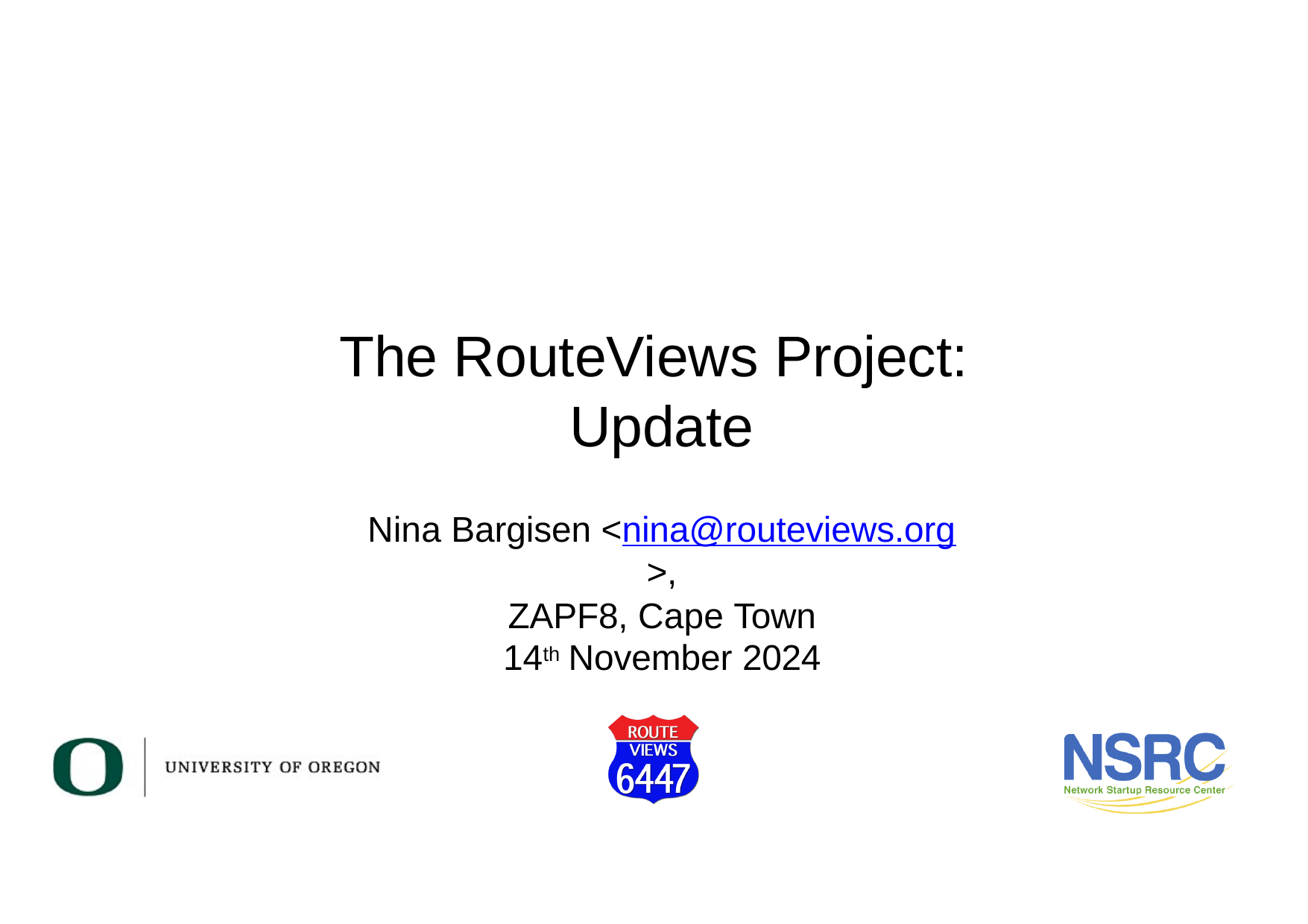

# The RouteViews Project:
Update
Nina Bargisen <nina@routeviews.org>,
ZAPF8, Cape Town 14th November 2024